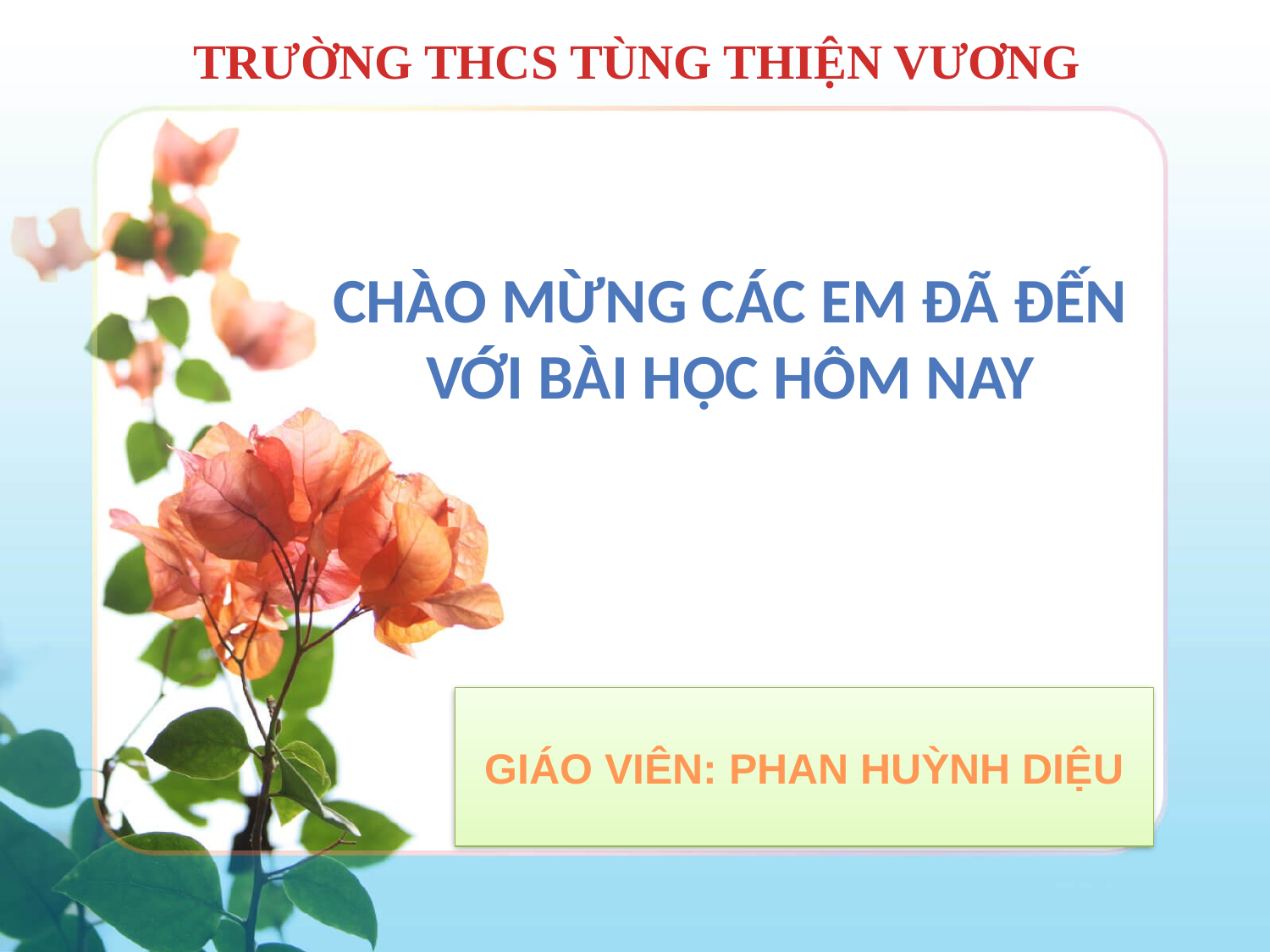

# TRƯỜNG THCS TÙNG THIỆN VƯƠNG
CHÀO MỪNG CÁC EM ĐÃ ĐẾN VỚI BÀI HỌC HÔM NAY
GIÁO VIÊN: PHAN HUỲNH DIỆU